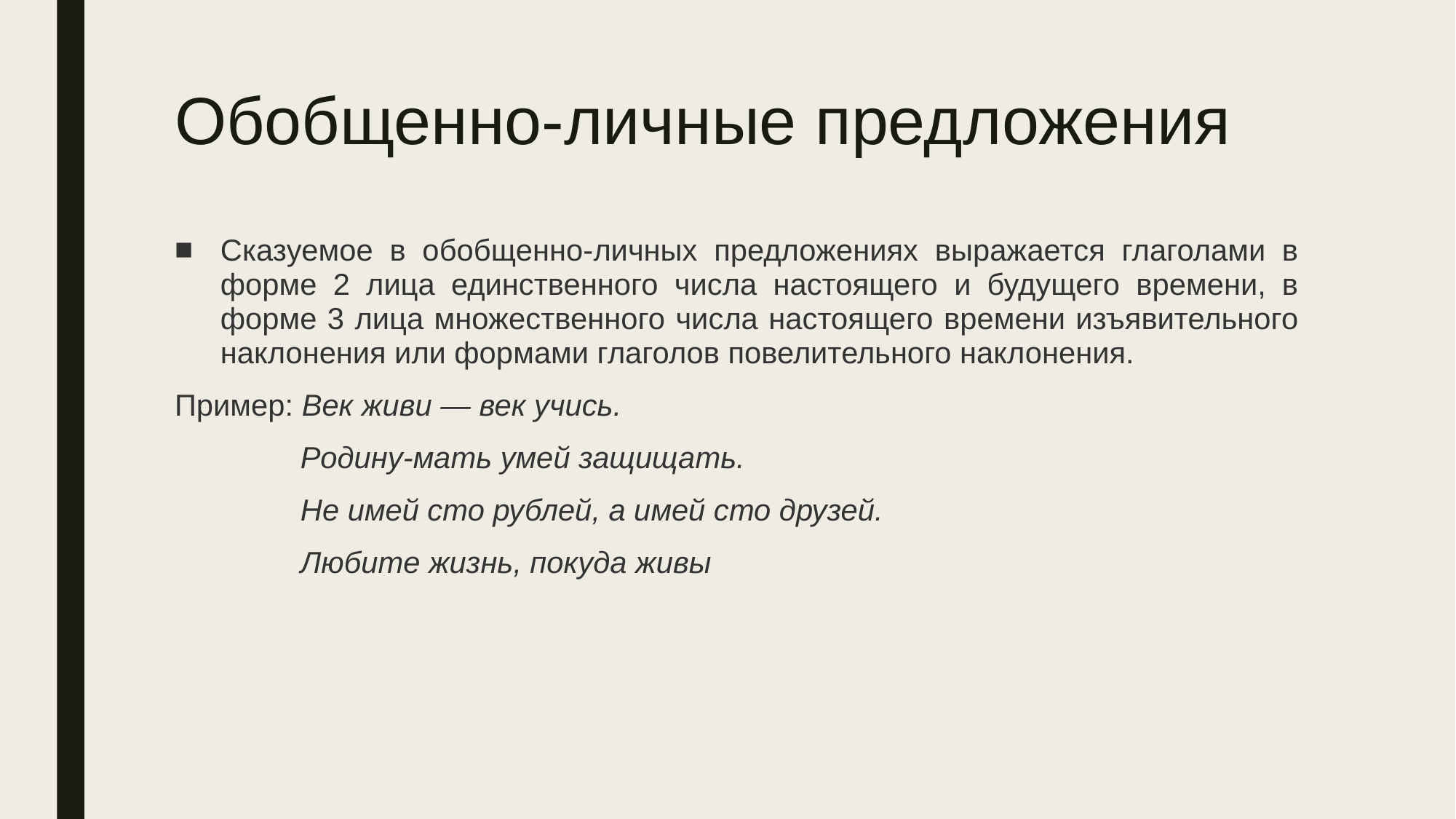

# Обобщенно-личные предложения
Сказуемое в обобщенно-личных предложениях выражается глаголами в форме 2 лица единственного числа настоящего и будущего времени, в форме 3 лица множественного числа настоящего времени изъявительного наклонения или формами глаголов повелительного наклонения.
Пример: Век живи — век учись.
	  Родину-мать умей защищать.
	  Не имей сто рублей, а имей сто друзей.
	  Любите жизнь, покуда живы